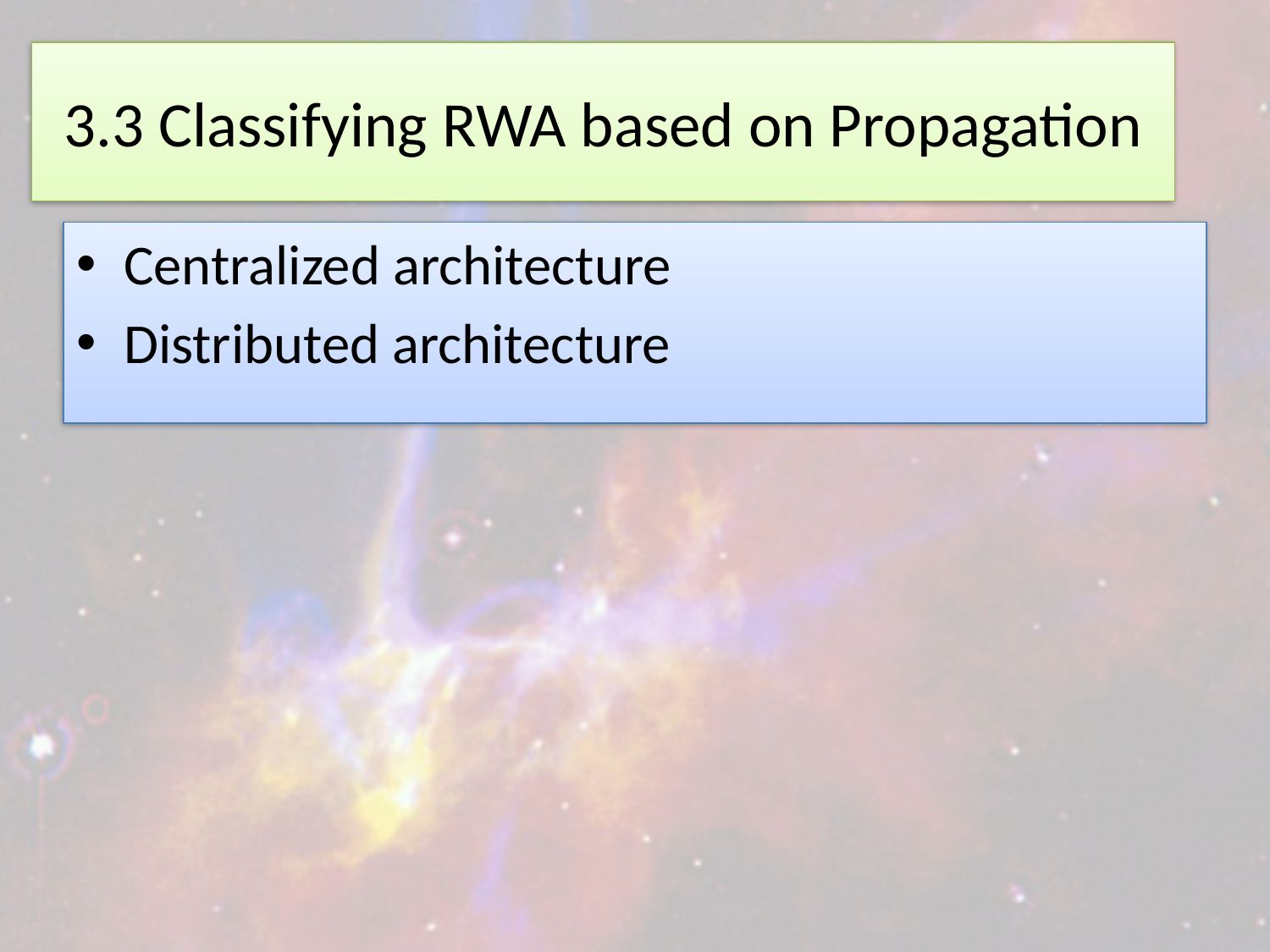

# 3.3 Classifying RWA based on Propagation
Centralized architecture
Distributed architecture